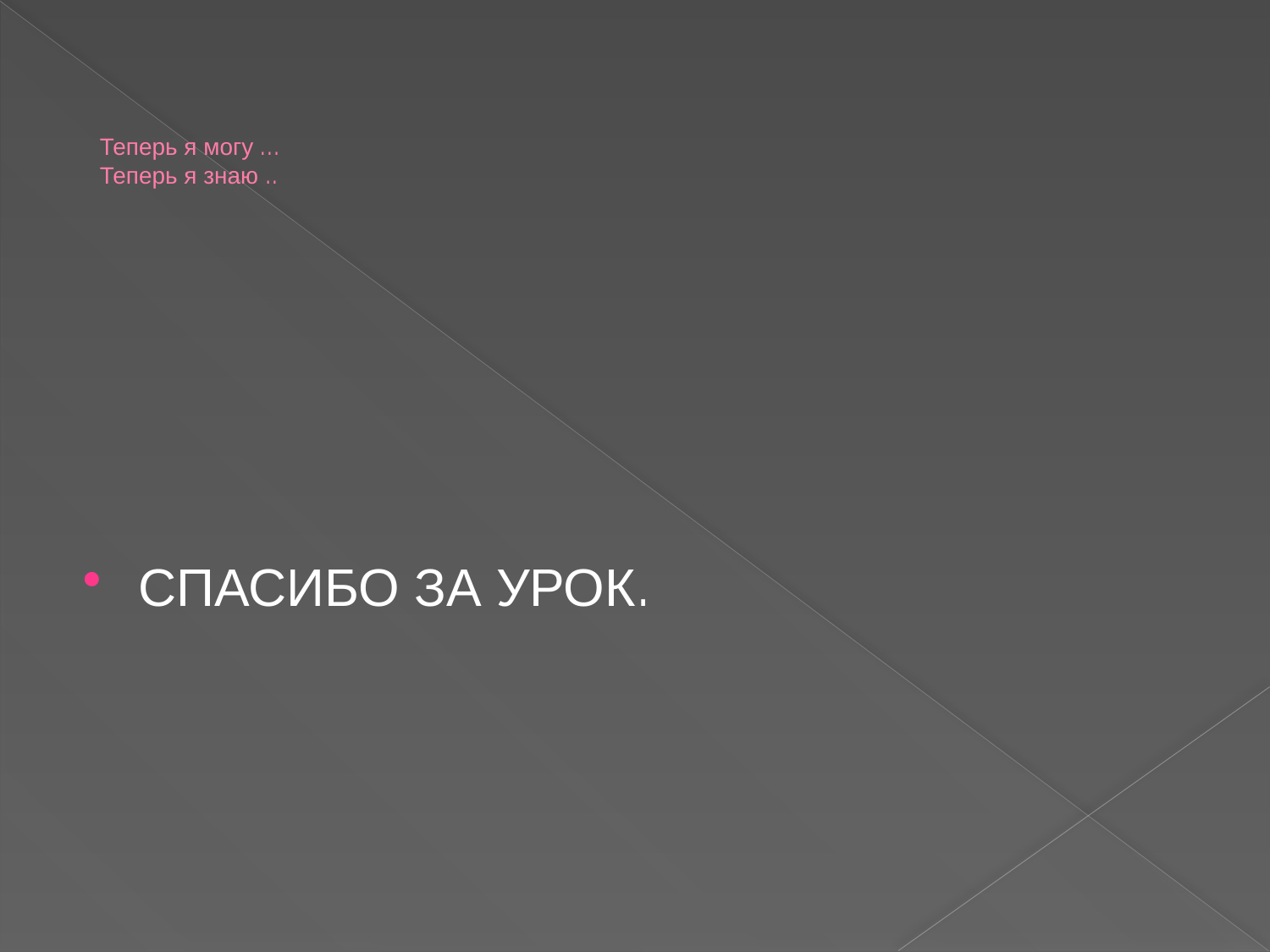

# Теперь я могу … Теперь я знаю ..
СПАСИБО ЗА УРОК.